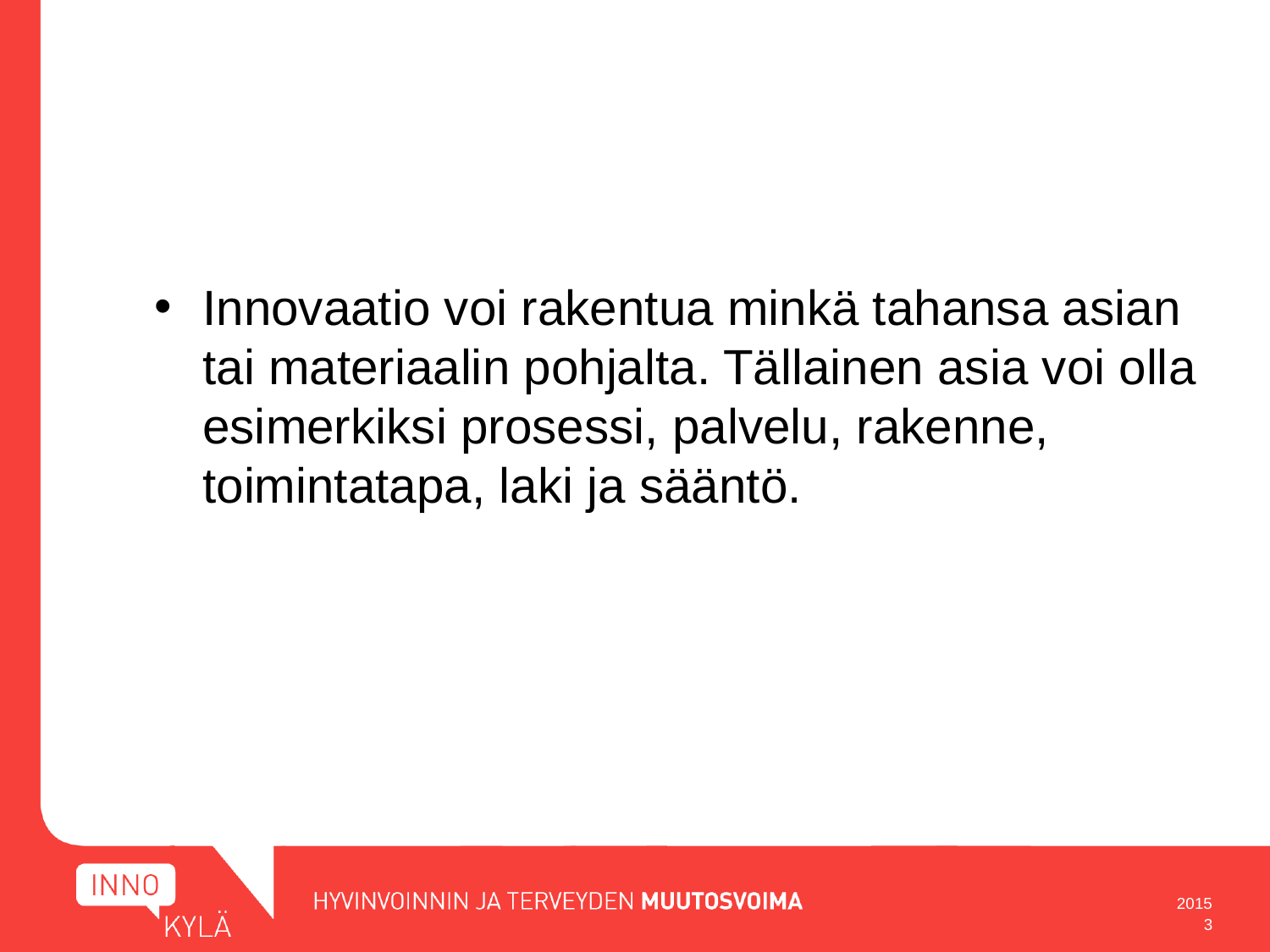

Innovaatio voi rakentua minkä tahansa asian tai materiaalin pohjalta. Tällainen asia voi olla esimerkiksi prosessi, palvelu, rakenne, toimintatapa, laki ja sääntö.
2015
3